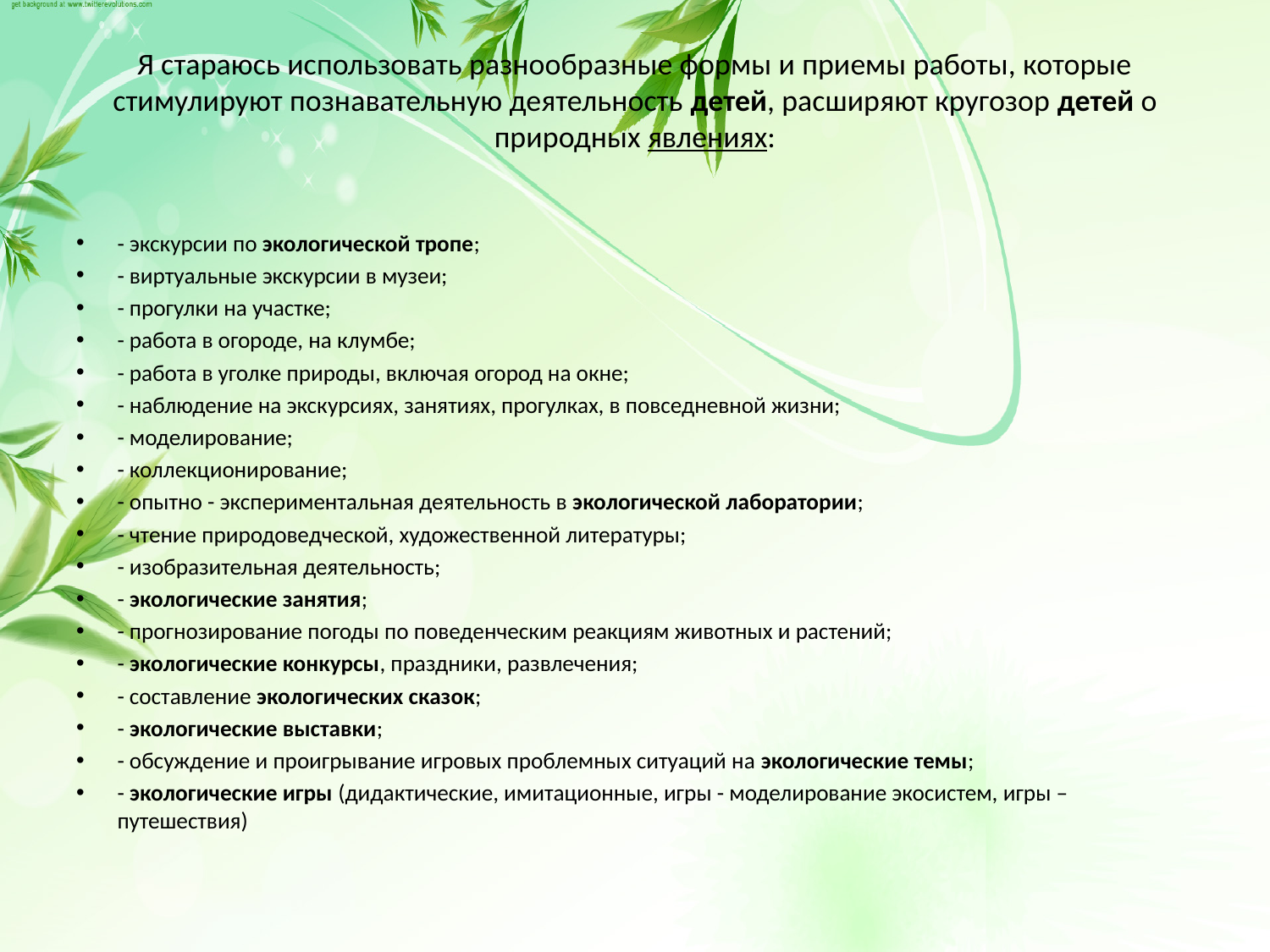

# Я стараюсь использовать разнообразные формы и приемы работы, которые стимулируют познавательную деятельность детей, расширяют кругозор детей о природных явлениях:
- экскурсии по экологической тропе;
- виртуальные экскурсии в музеи;
- прогулки на участке;
- работа в огороде, на клумбе;
- работа в уголке природы, включая огород на окне;
- наблюдение на экскурсиях, занятиях, прогулках, в повседневной жизни;
- моделирование;
- коллекционирование;
- опытно - экспериментальная деятельность в экологической лаборатории;
- чтение природоведческой, художественной литературы;
- изобразительная деятельность;
- экологические занятия;
- прогнозирование погоды по поведенческим реакциям животных и растений;
- экологические конкурсы, праздники, развлечения;
- составление экологических сказок;
- экологические выставки;
- обсуждение и проигрывание игровых проблемных ситуаций на экологические темы;
- экологические игры (дидактические, имитационные, игры - моделирование экосистем, игры – путешествия)